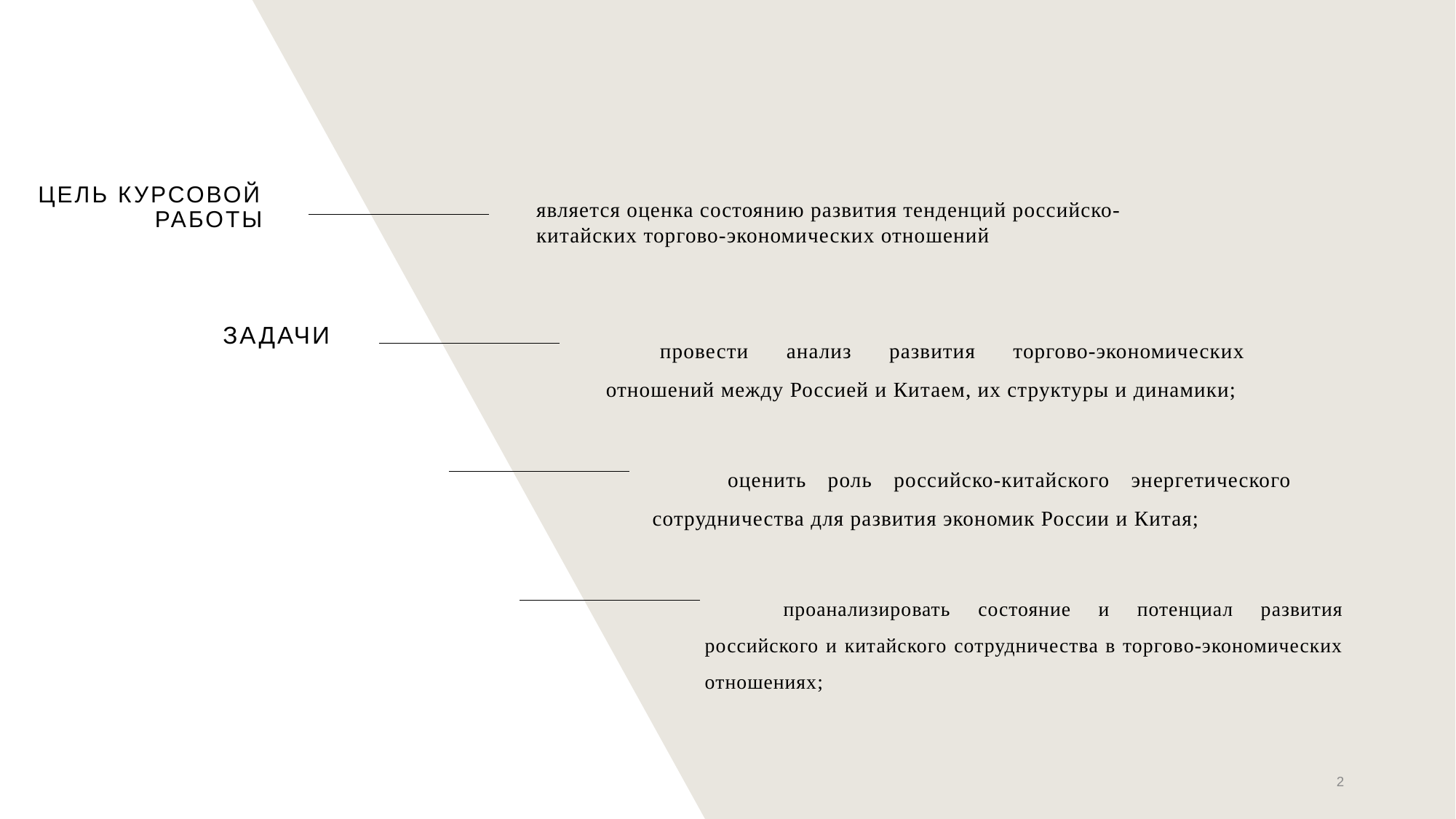

Цель курсовой работы
является оценка состоянию развития тенденций российско-китайских торгово-экономических отношений
Задачи
провести анализ развития торгово-экономических отношений между Россией и Китаем, их структуры и динамики;

 оценить роль российско-китайского энергетического сотрудничества для развития экономик России и Китая;

 проанализировать состояние и потенциал развития российского и китайского сотрудничества в торгово-экономических отношениях;

2